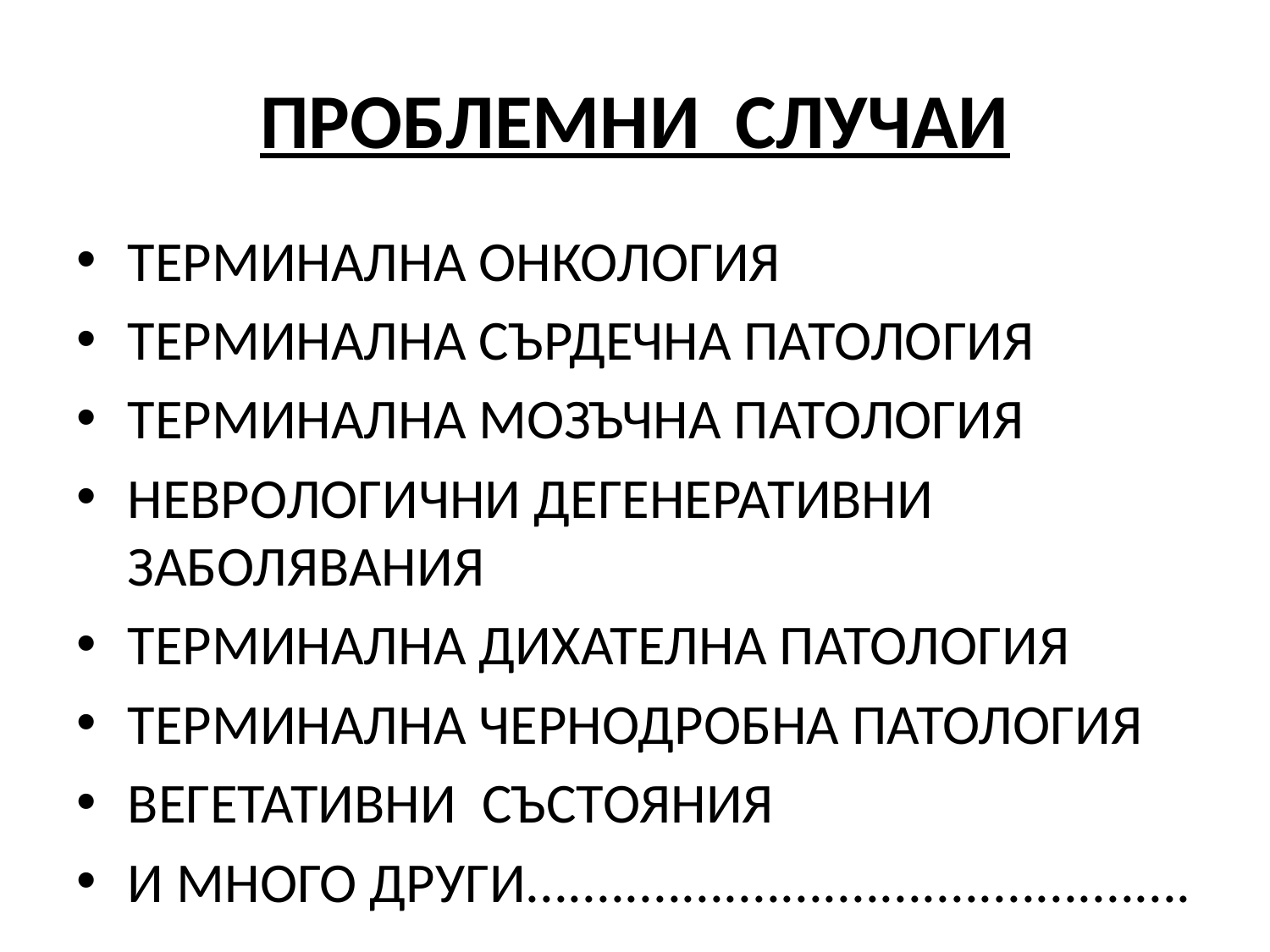

# ПРОБЛЕМНИ  СЛУЧАИ
ТЕРМИНАЛНА ОНКОЛОГИЯ
ТЕРМИНАЛНА СЪРДЕЧНА ПАТОЛОГИЯ
ТЕРМИНАЛНА МОЗЪЧНА ПАТОЛОГИЯ
НЕВРОЛОГИЧНИ ДЕГЕНЕРАТИВНИ ЗАБОЛЯВАНИЯ
ТЕРМИНАЛНА ДИХАТЕЛНА ПАТОЛОГИЯ
ТЕРМИНАЛНА ЧЕРНОДРОБНА ПАТОЛОГИЯ
ВЕГЕТАТИВНИ  СЪСТОЯНИЯ
И МНОГО ДРУГИ...............................................